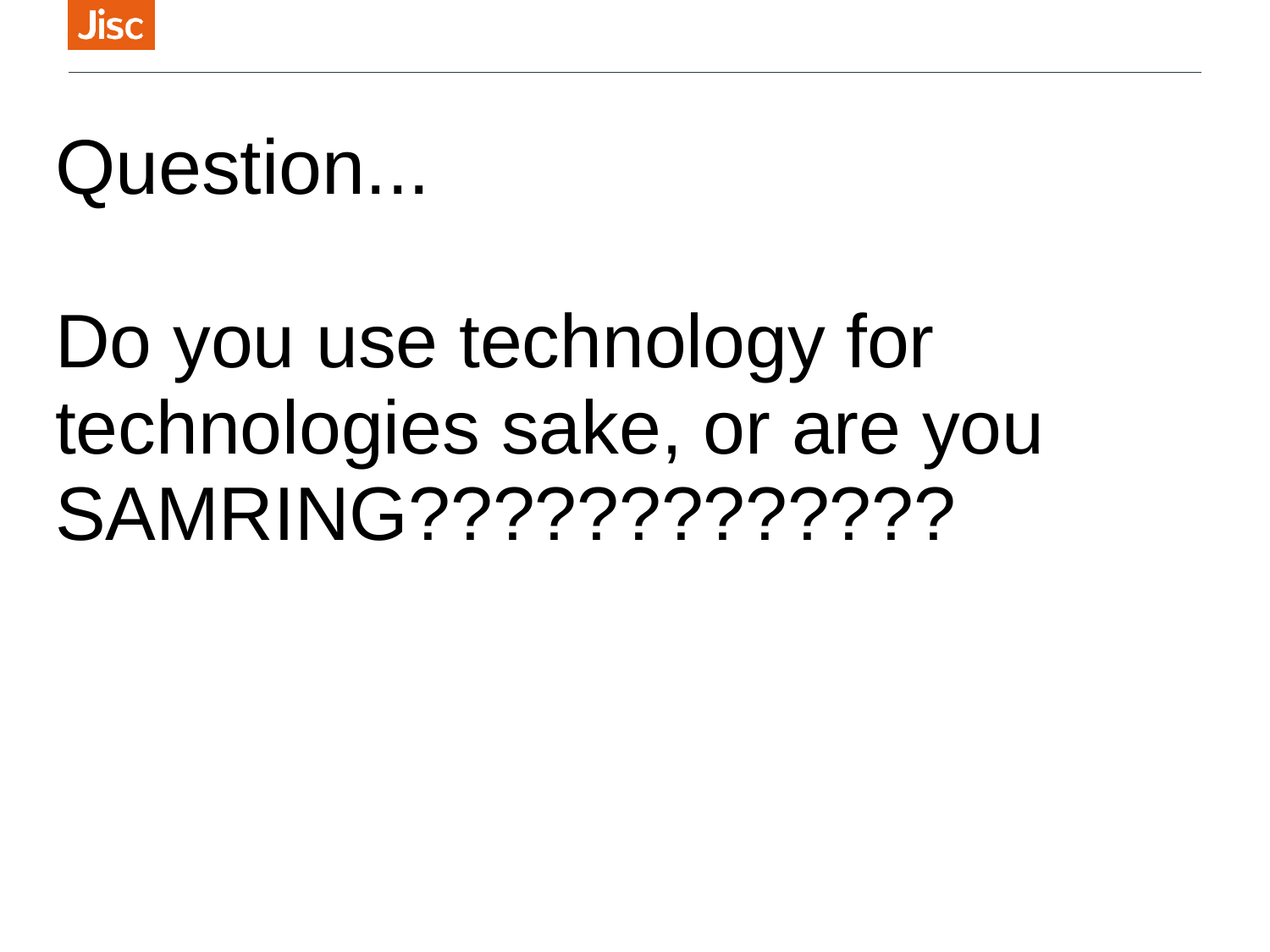

Question...

Do you use technology for technologies sake, or are you SAMRING?????????????